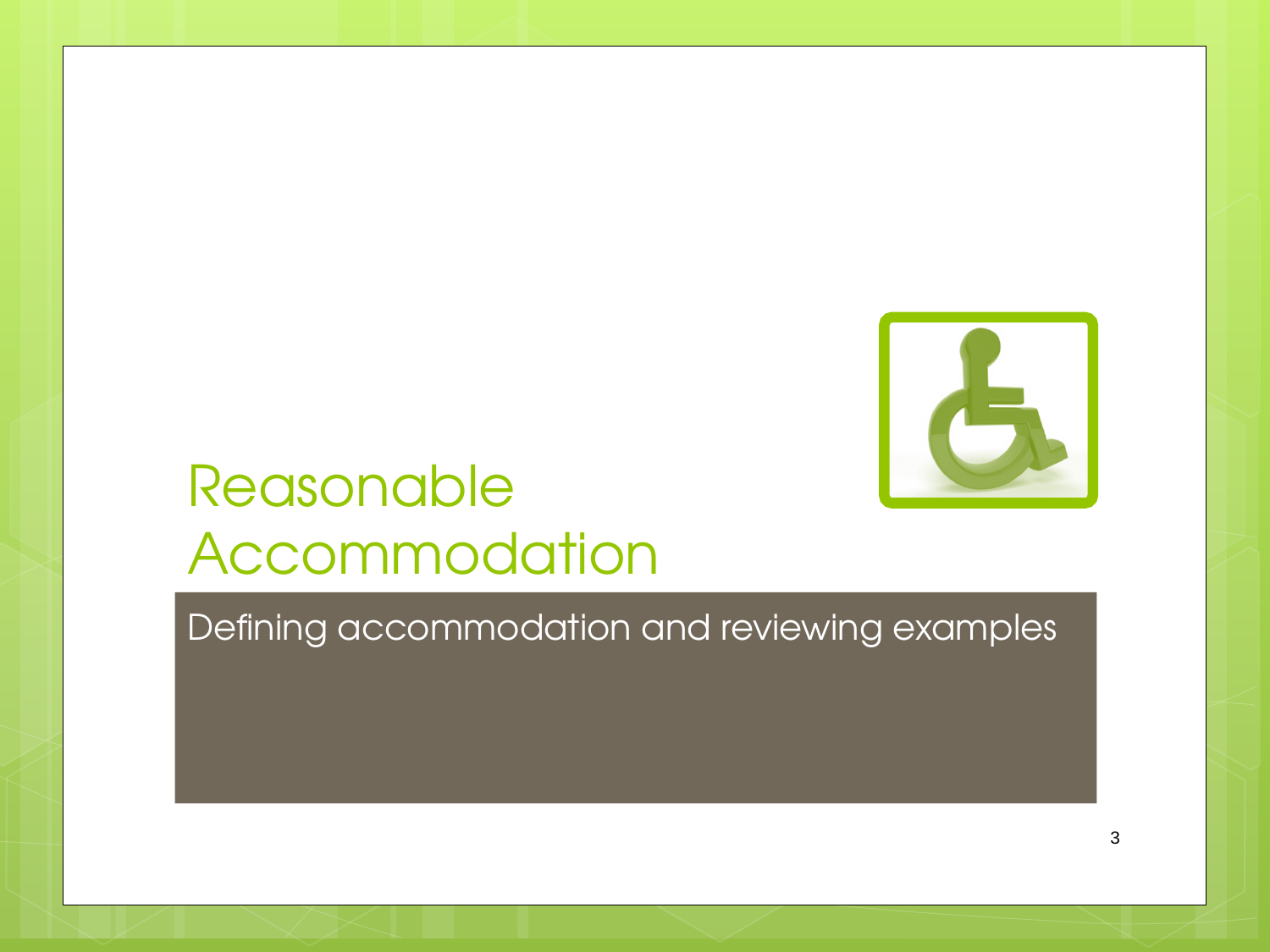

# Reasonable Accommodation
Defining accommodation and reviewing examples
3